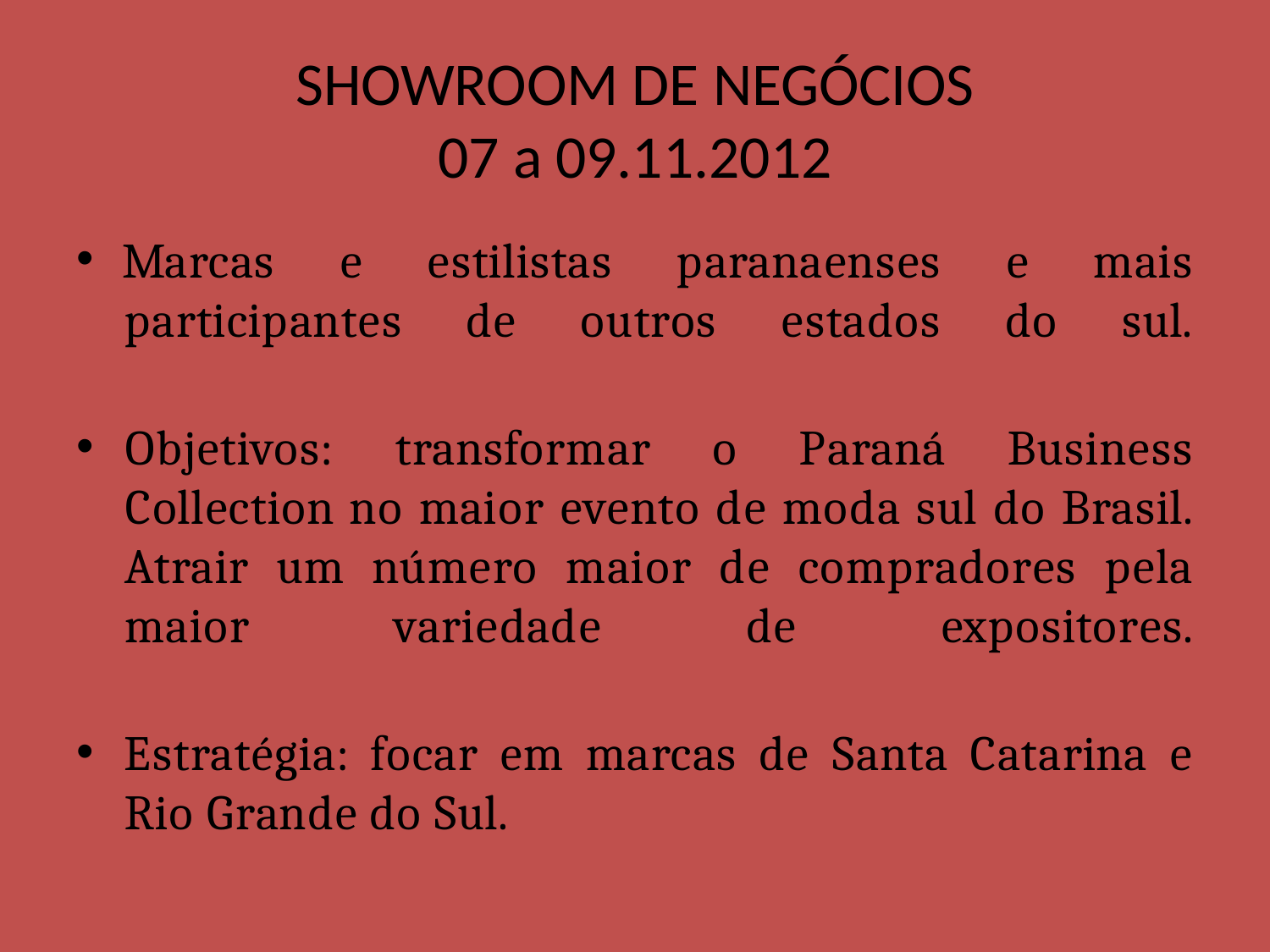

# SHOWROOM DE NEGÓCIOS 07 a 09.11.2012
Marcas e estilistas paranaenses e mais participantes de outros estados do sul.
Objetivos: transformar o Paraná Business Collection no maior evento de moda sul do Brasil. Atrair um número maior de compradores pela maior variedade de expositores.
Estratégia: focar em marcas de Santa Catarina e Rio Grande do Sul.